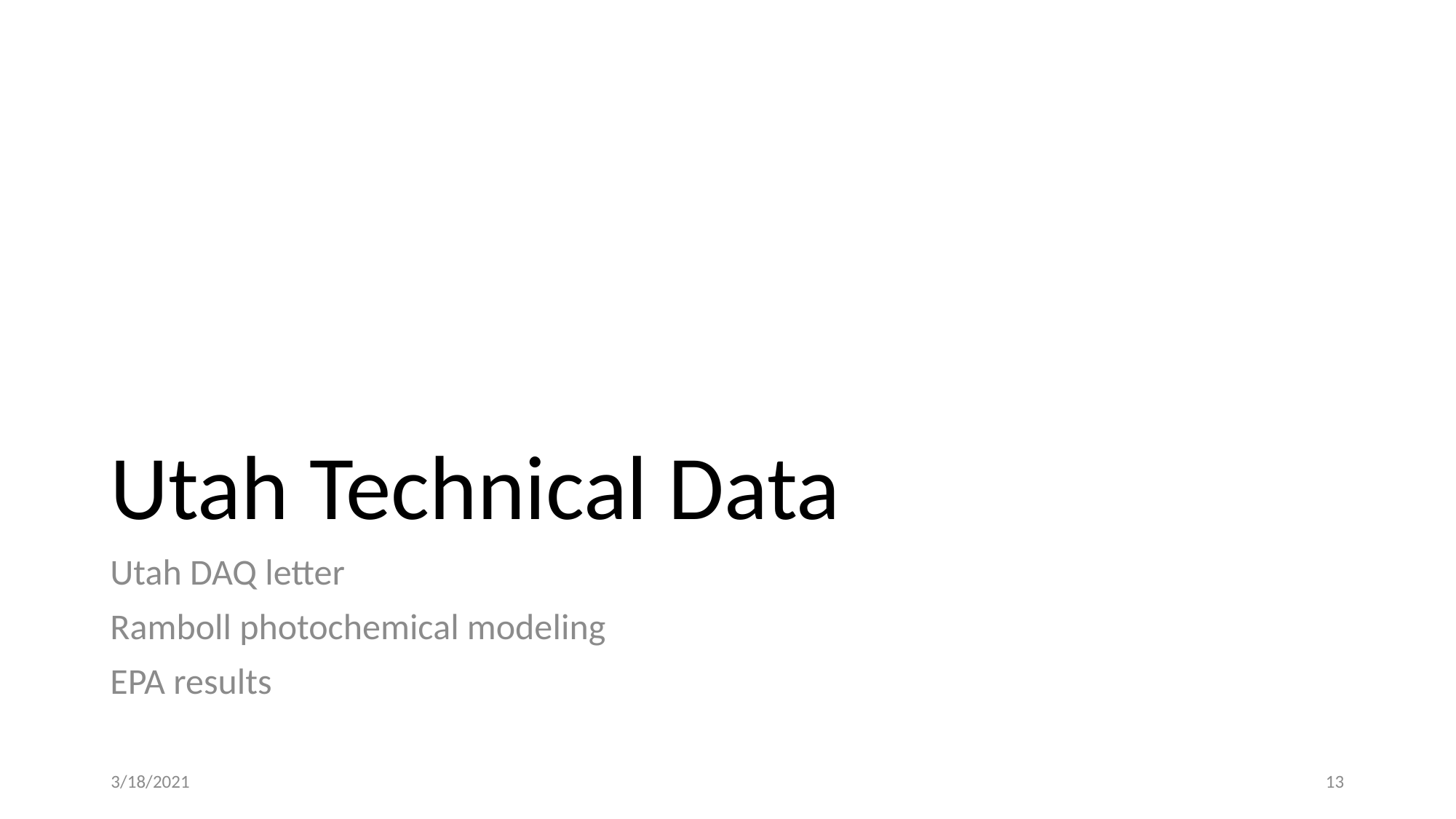

# Utah Technical Data
Utah DAQ letter
Ramboll photochemical modeling
EPA results

3/18/2021
13